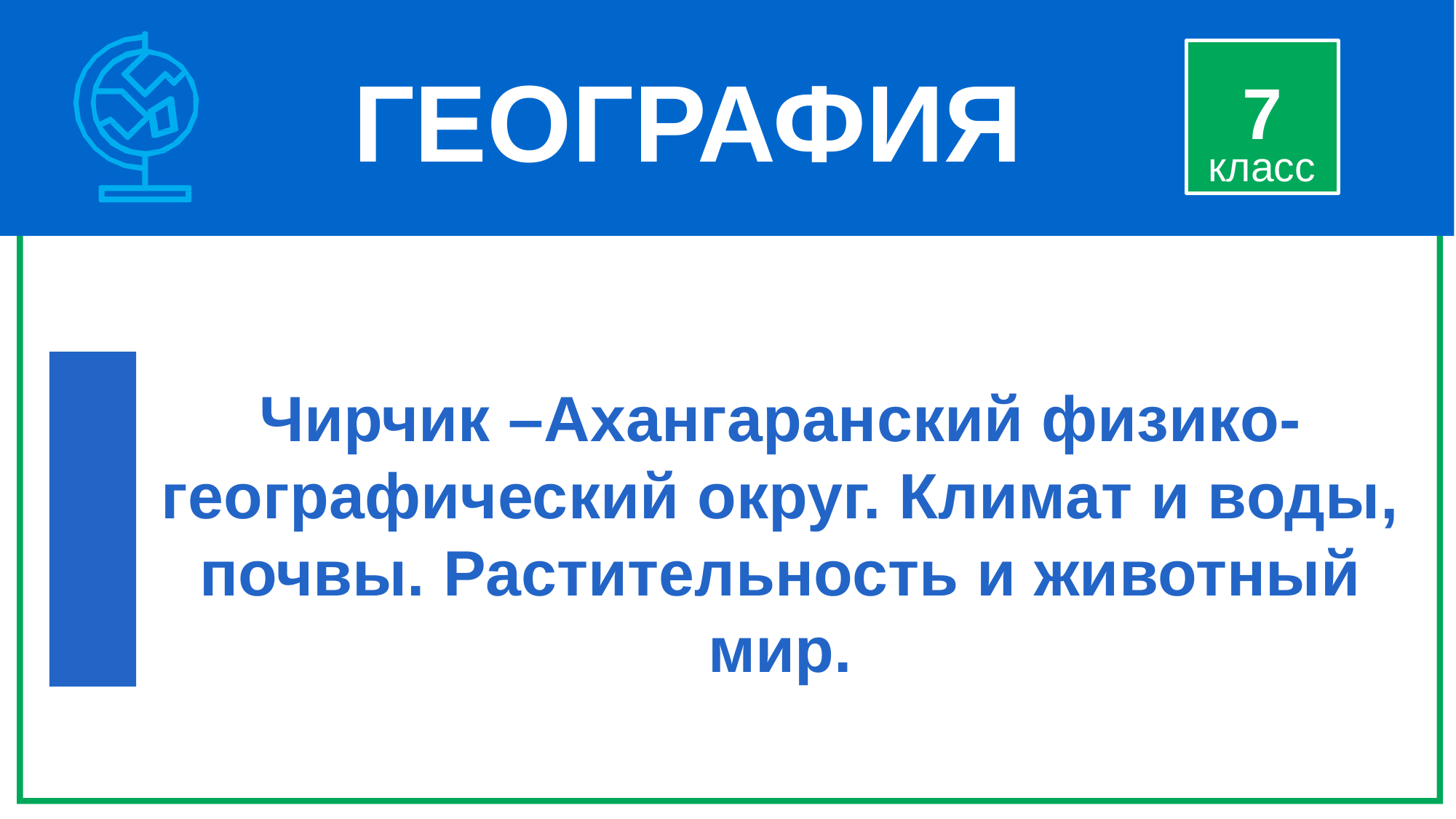

ГЕОГРАФИЯ
7
7-

класс

Чирчик –Ахангаранский физико-географический округ. Климат и воды, почвы. Растительность и животный мир.